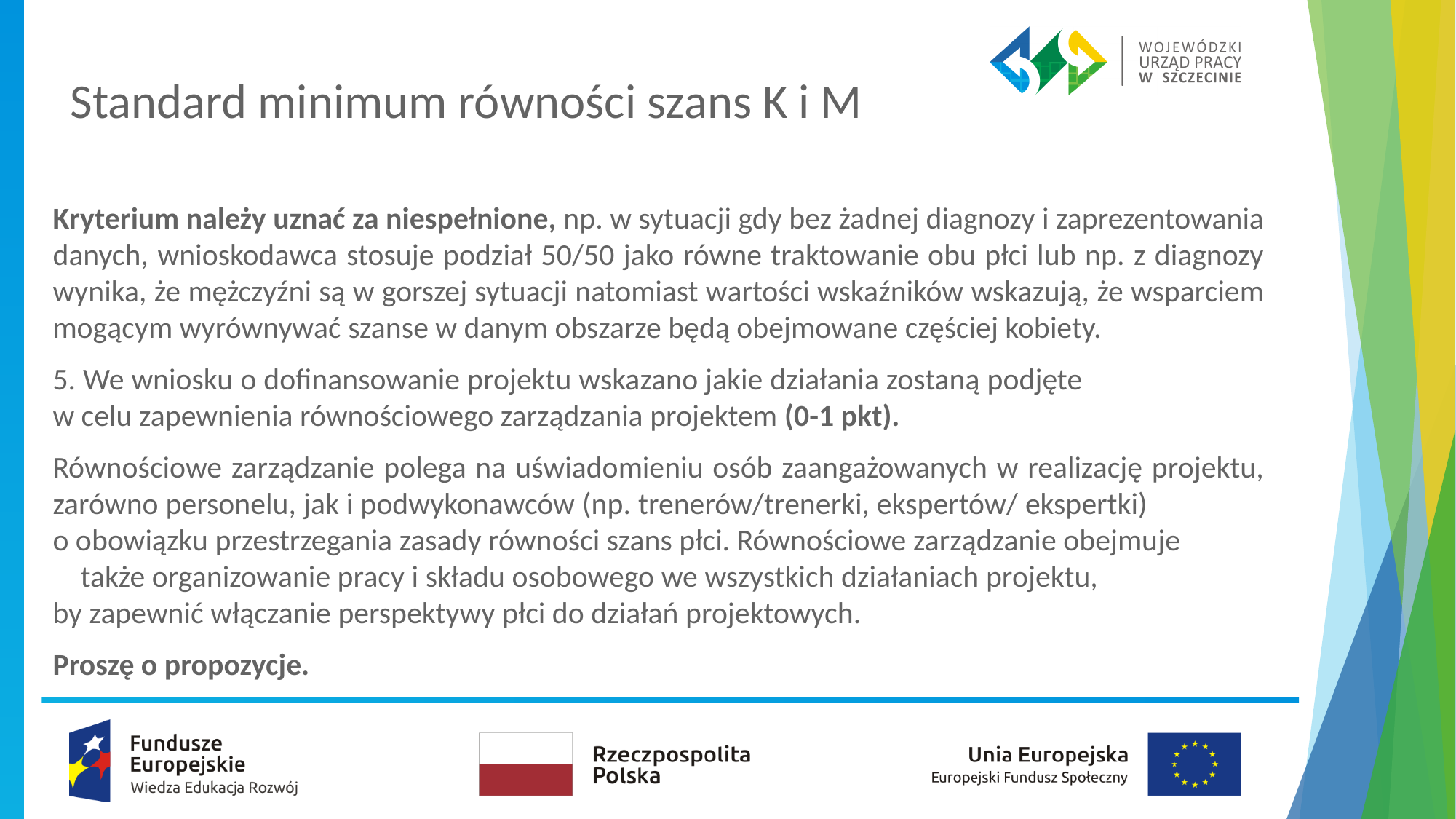

# Standard minimum równości szans K i M
Kryterium należy uznać za niespełnione, np. w sytuacji gdy bez żadnej diagnozy i zaprezentowania danych, wnioskodawca stosuje podział 50/50 jako równe traktowanie obu płci lub np. z diagnozy wynika, że mężczyźni są w gorszej sytuacji natomiast wartości wskaźników wskazują, że wsparciem mogącym wyrównywać szanse w danym obszarze będą obejmowane częściej kobiety.
5. We wniosku o dofinansowanie projektu wskazano jakie działania zostaną podjęte                          w celu zapewnienia równościowego zarządzania projektem (0-1 pkt).
Równościowe zarządzanie polega na uświadomieniu osób zaangażowanych w realizację projektu, zarówno personelu, jak i podwykonawców (np. trenerów/trenerki, ekspertów/ ekspertki)                 o obowiązku przestrzegania zasady równości szans płci. Równościowe zarządzanie obejmuje                 także organizowanie pracy i składu osobowego we wszystkich działaniach projektu,                         by zapewnić włączanie perspektywy płci do działań projektowych.
Proszę o propozycje.